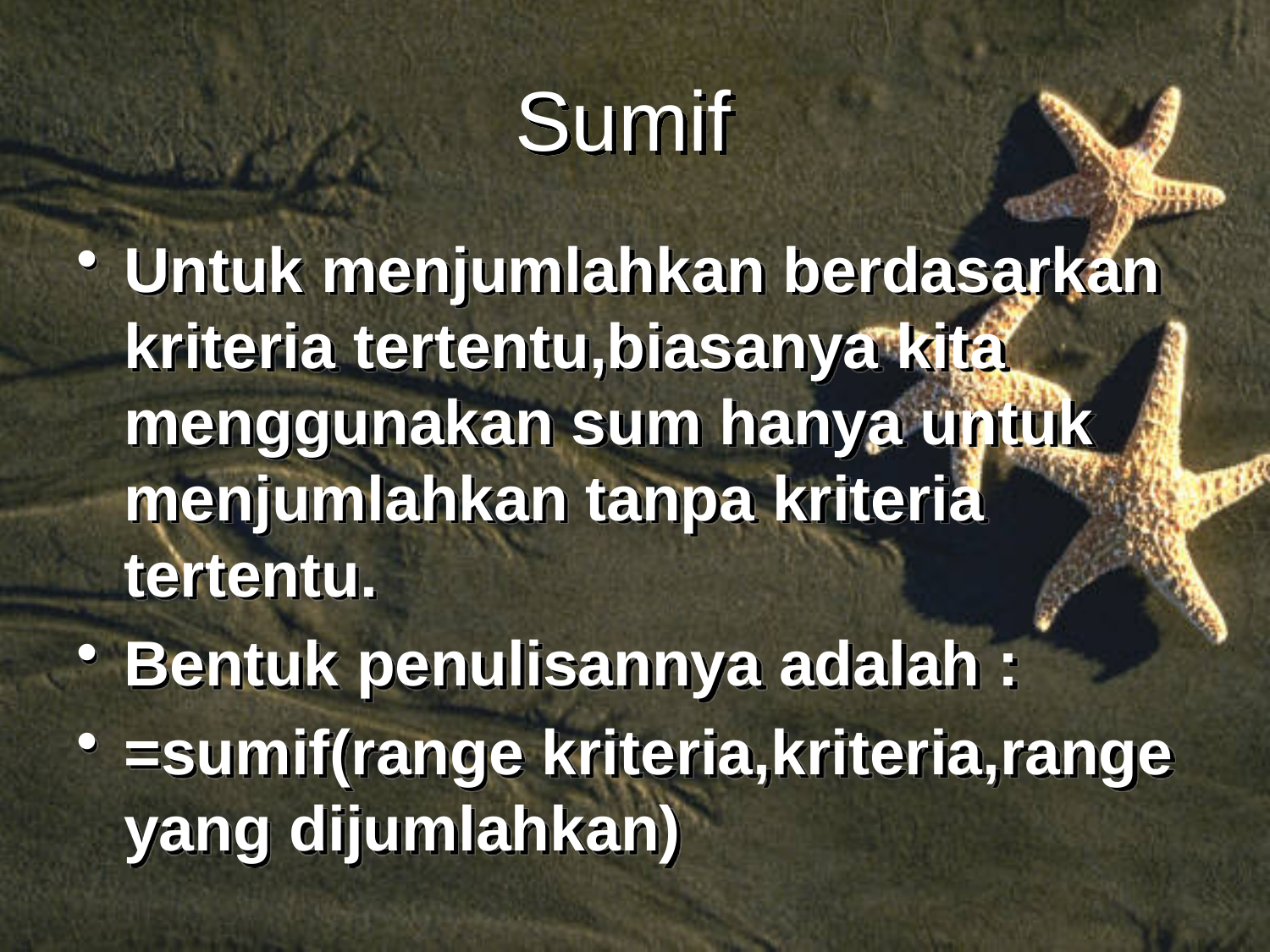

# Sumif
Untuk menjumlahkan berdasarkan kriteria tertentu,biasanya kita menggunakan sum hanya untuk menjumlahkan tanpa kriteria tertentu.
Bentuk penulisannya adalah :
=sumif(range kriteria,kriteria,range yang dijumlahkan)